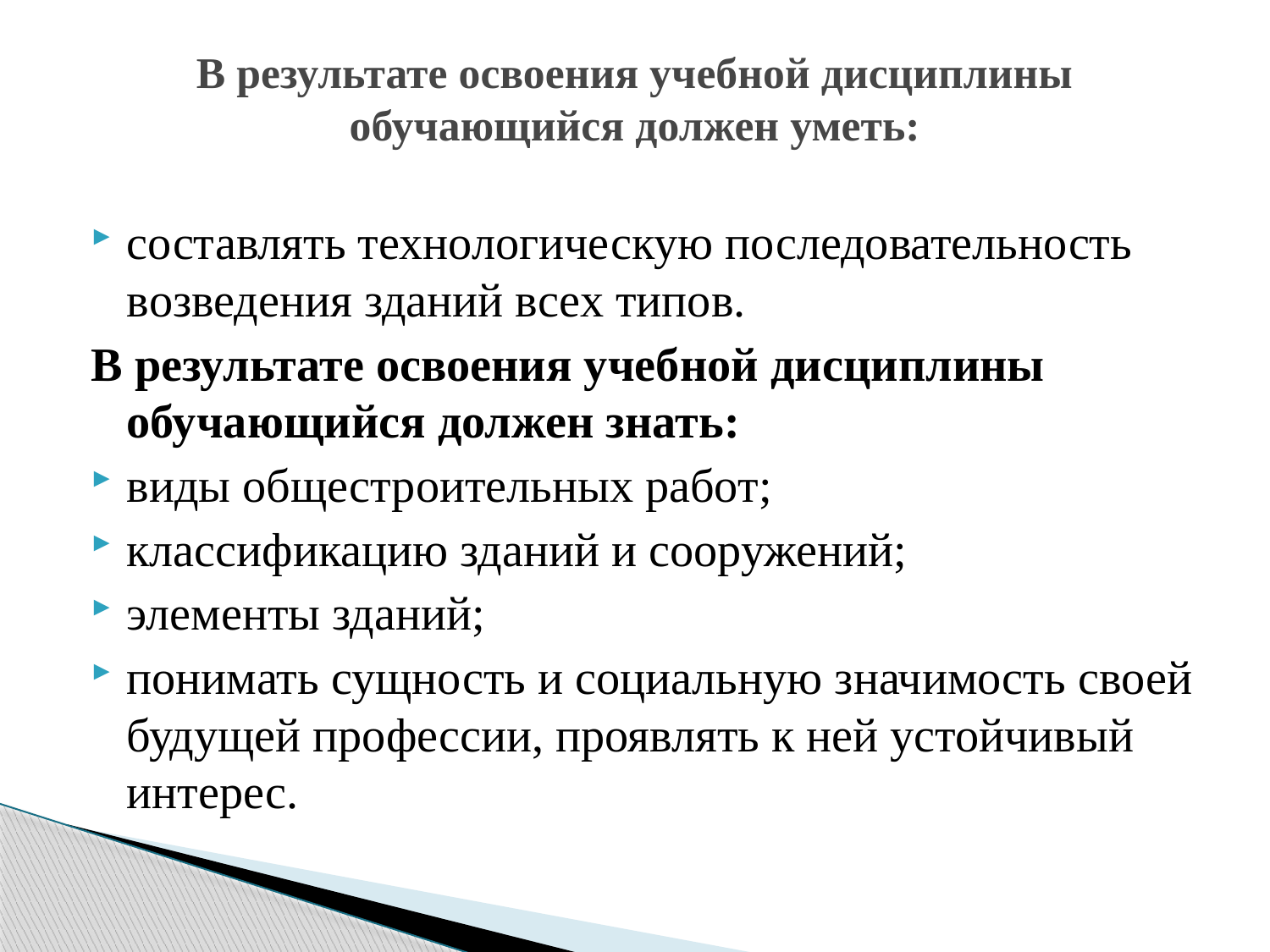

# В результате освоения учебной дисциплины обучающийся должен уметь:
составлять технологическую последовательность возведения зданий всех типов.
В результате освоения учебной дисциплины обучающийся должен знать:
виды общестроительных работ;
классификацию зданий и сооружений;
элементы зданий;
понимать сущность и социальную значимость своей будущей профессии, проявлять к ней устойчивый интерес.